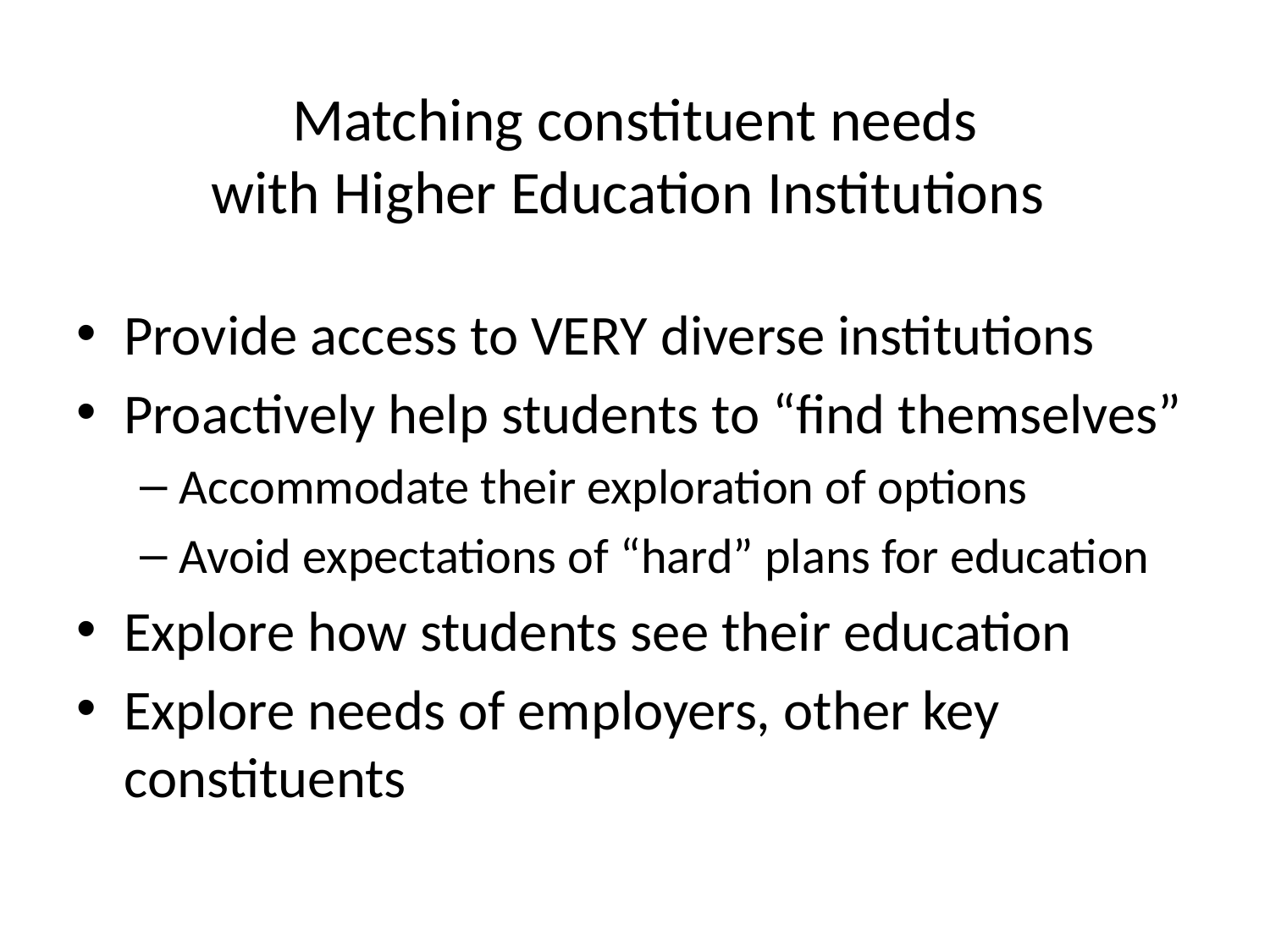

# Matching constituent needs with Higher Education Institutions
Provide access to VERY diverse institutions
Proactively help students to “find themselves”
Accommodate their exploration of options
Avoid expectations of “hard” plans for education
Explore how students see their education
Explore needs of employers, other key constituents